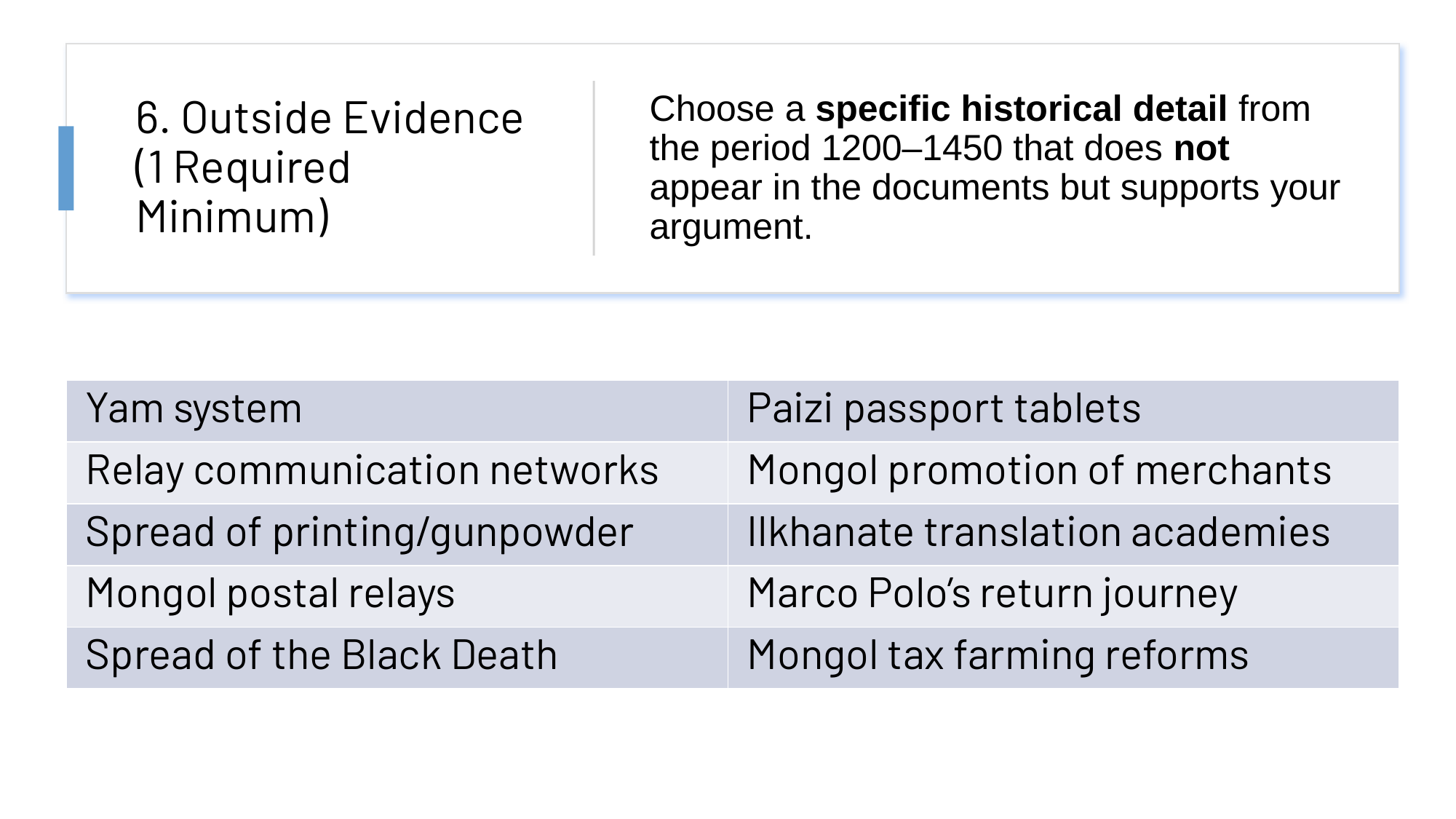

# 6. Outside Evidence (1 Required Minimum)
Choose a specific historical detail from the period 1200–1450 that does not appear in the documents but supports your argument.

| Yam system | Paizi passport tablets |
| --- | --- |
| Relay communication networks | Mongol promotion of merchants |
| Spread of printing/gunpowder | Ilkhanate translation academies |
| Mongol postal relays | Marco Polo’s return journey |
| Spread of the Black Death | Mongol tax farming reforms |